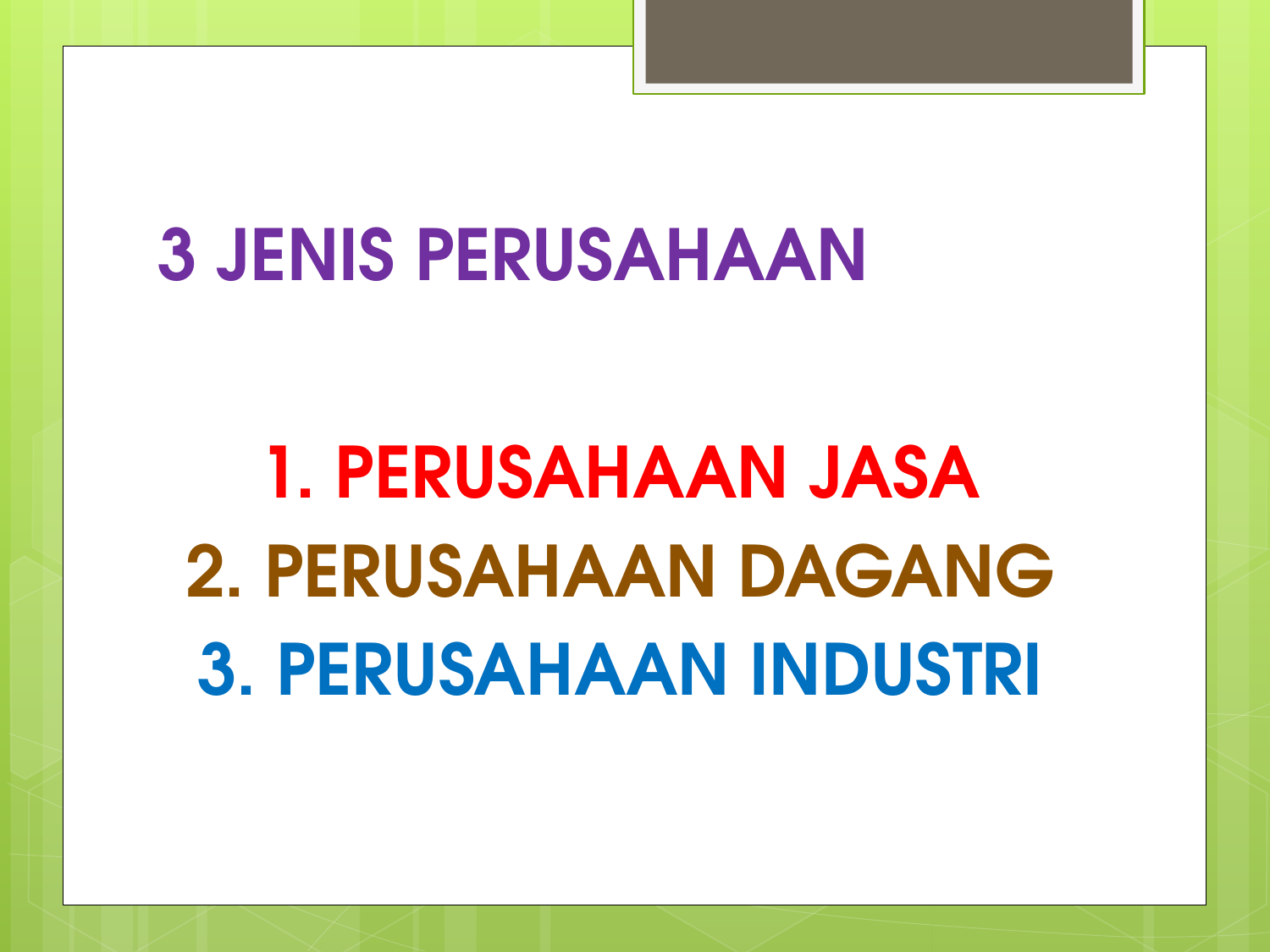

# 3 JENIS PERUSAHAAN

1. PERUSAHAAN JASA
2. PERUSAHAAN DAGANG
3. PERUSAHAAN INDUSTRI